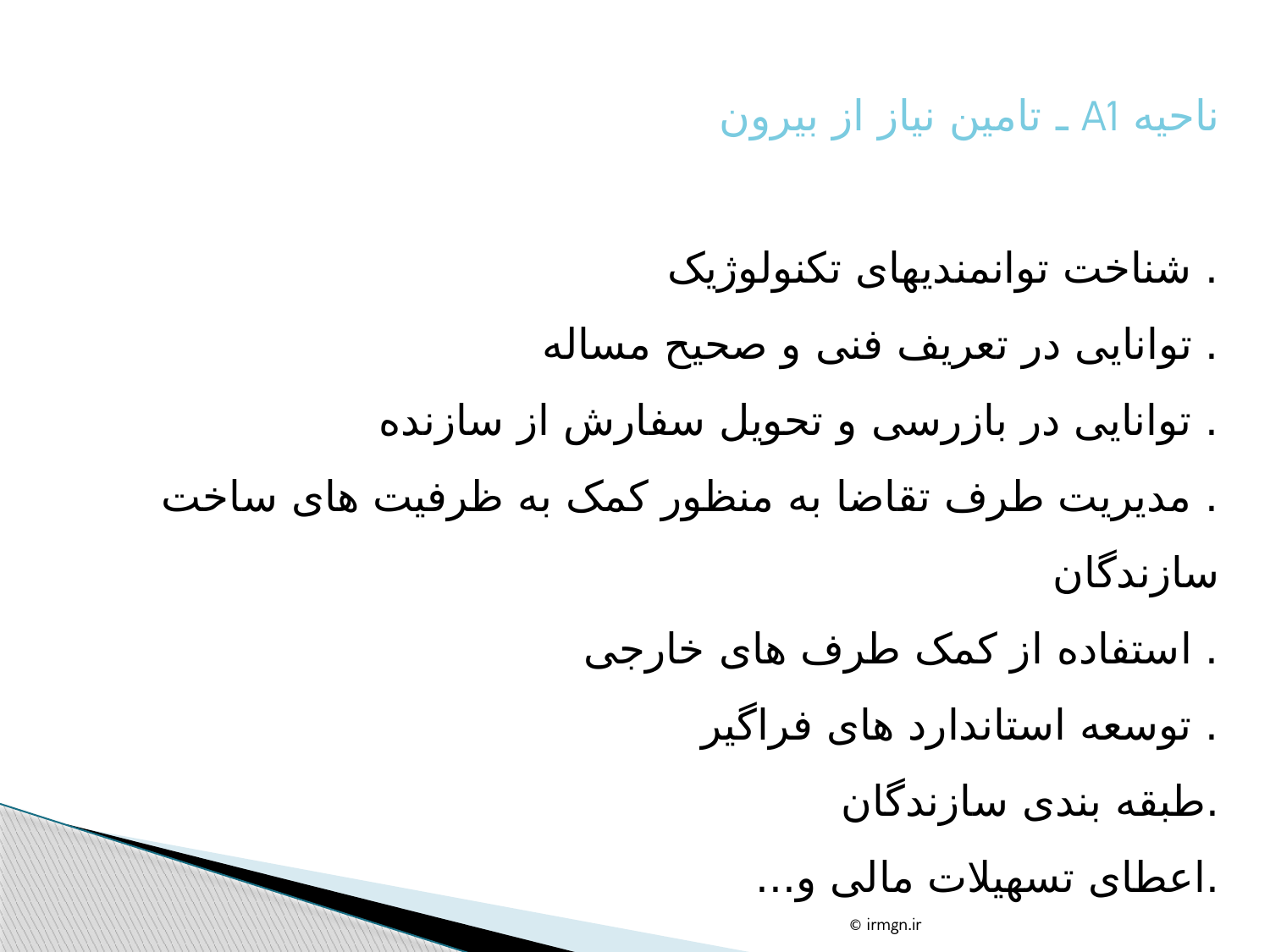

ناحیه A1 ـ تامین نیاز از بیرون

. شناخت توانمندیهای تکنولوژیک
. توانایی در تعریف فنی و صحیح مساله
. توانایی در بازرسی و تحویل سفارش از سازنده
. مدیریت طرف تقاضا به منظور کمک به ظرفیت های ساخت سازندگان
. استفاده از کمک طرف های خارجی
. توسعه استاندارد های فراگیر
.طبقه بندی سازندگان
.اعطای تسهیلات مالی و...
© irmgn.ir